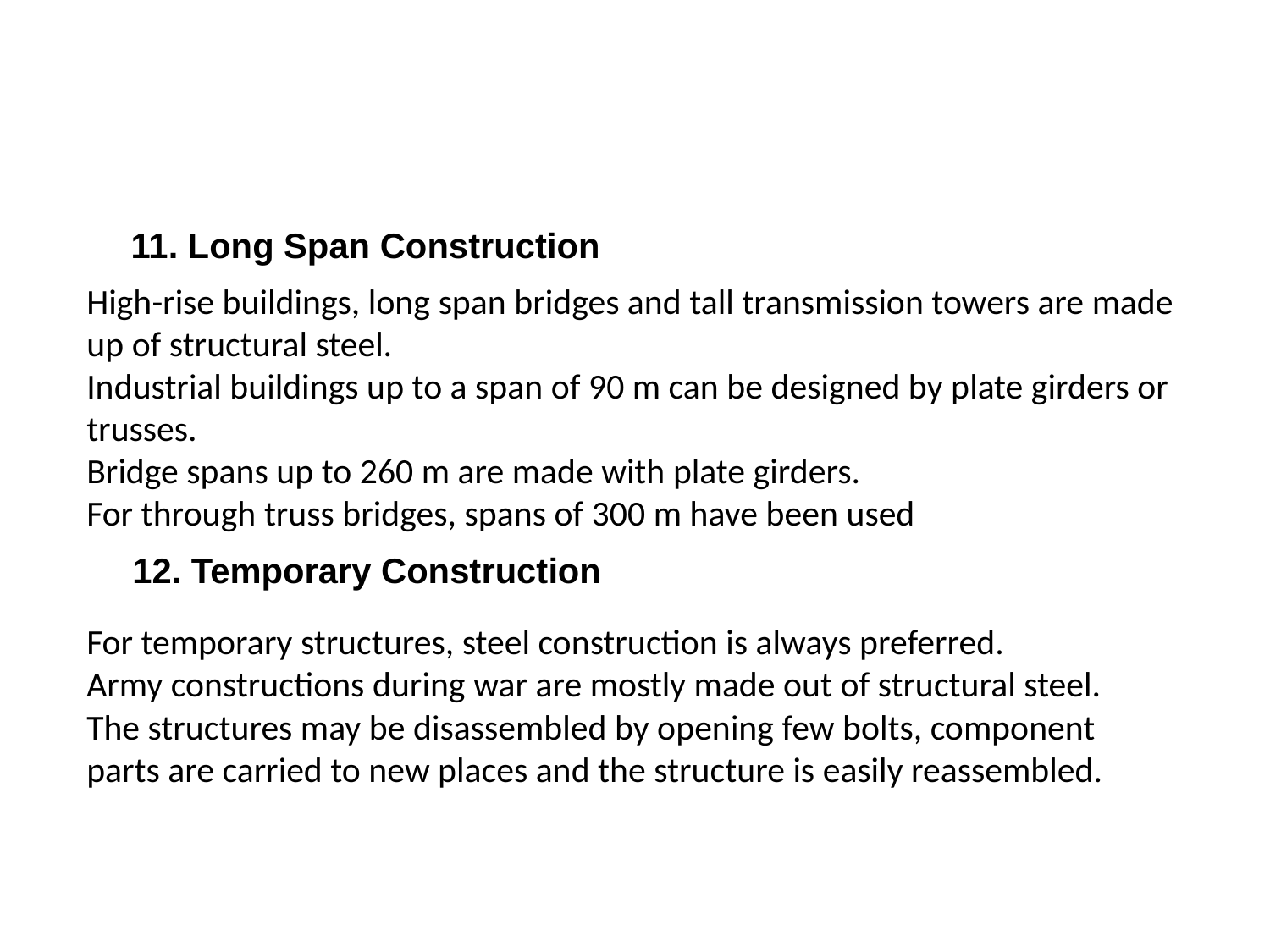

11. Long Span Construction
High-rise buildings, long span bridges and tall transmission towers are made up of structural steel.
Industrial buildings up to a span of 90 m can be designed by plate girders or trusses.
Bridge spans up to 260 m are made with plate girders.
For through truss bridges, spans of 300 m have been used
12. Temporary Construction
For temporary structures, steel construction is always preferred.
Army constructions during war are mostly made out of structural steel.
The structures may be disassembled by opening few bolts, component parts are carried to new places and the structure is easily reassembled.